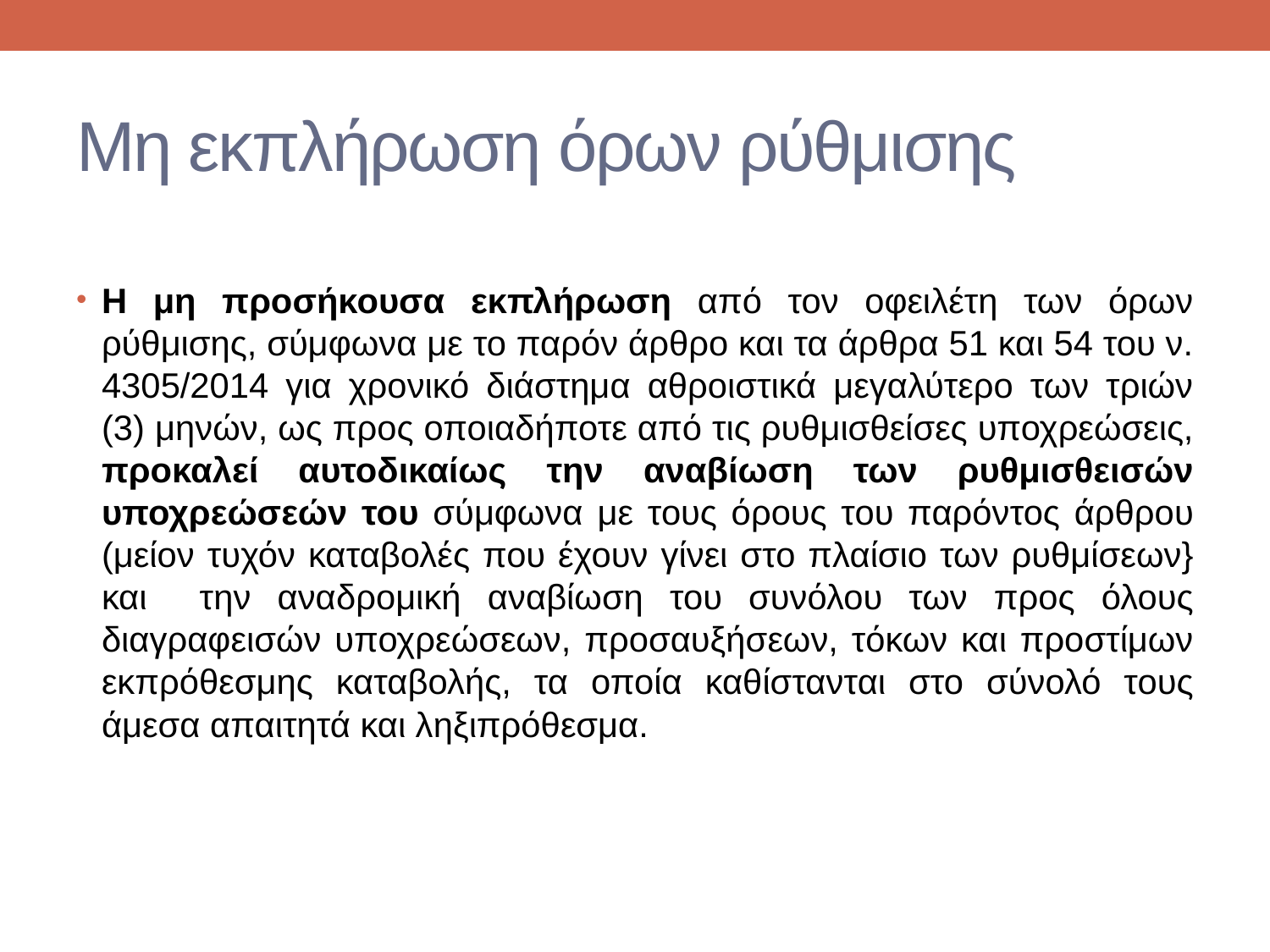

# Μη εκπλήρωση όρων ρύθμισης

Η μη προσήκουσα εκπλήρωση από τον οφειλέτη των όρων ρύθμισης, σύμφωνα με το παρόν άρθρο και τα άρθρα 51 και 54 του ν. 4305/2014 για χρονικό διάστημα αθροιστικά μεγαλύτερο των τριών (3) μηνών, ως προς οποιαδήποτε από τις ρυθμισθείσες υποχρεώσεις, προκαλεί αυτοδικαίως την αναβίωση των ρυθμισθεισών υποχρεώσεών του σύμφωνα με τους όρους του παρόντος άρθρου (μείον τυχόν καταβολές που έχουν γίνει στο πλαίσιο των ρυθμίσεων} και  την αναδρομική αναβίωση του συνόλου των προς όλους διαγραφεισών υποχρεώσεων, προσαυξήσεων, τόκων και προστίμων εκπρόθεσμης καταβολής, τα οποία καθίστανται στο σύνολό τους άμεσα απαιτητά και ληξιπρόθεσμα.